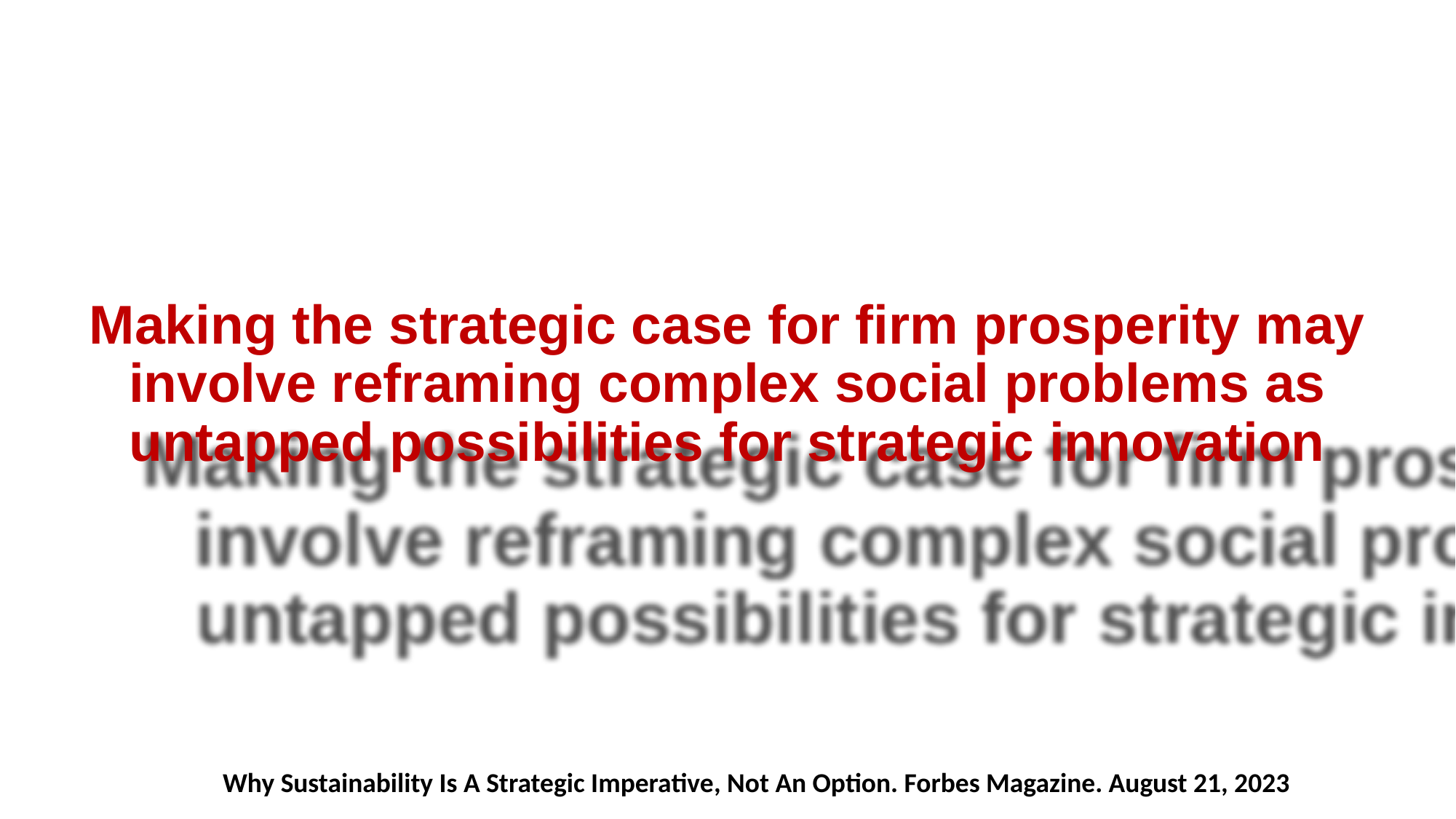

# Making the strategic case for firm prosperity may involve reframing complex social problems as untapped possibilities for strategic innovation
Why Sustainability Is A Strategic Imperative, Not An Option. Forbes Magazine. August 21, 2023